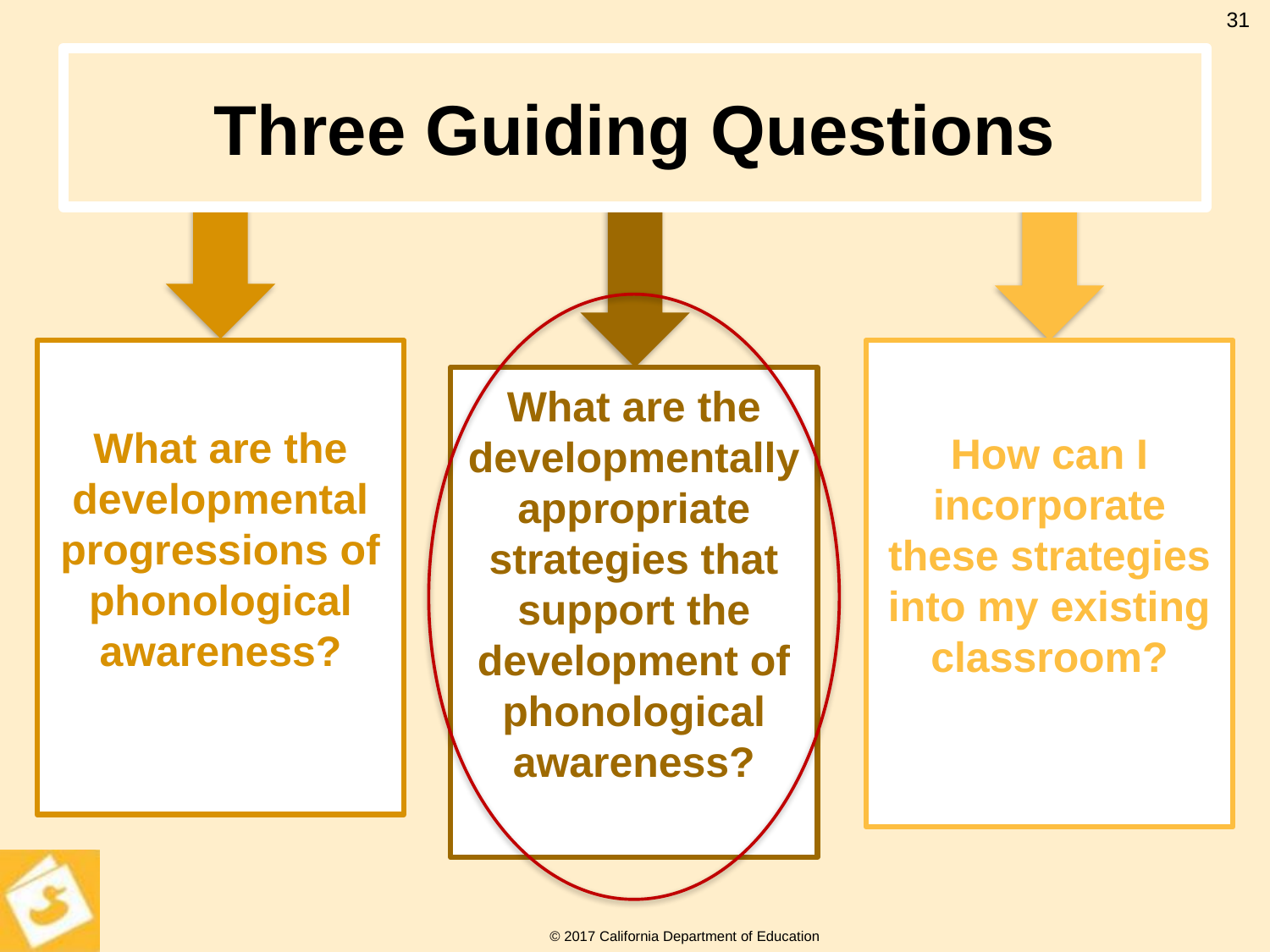

31
# Three Guiding Questions

What are the developmental progressions of phonological awareness?

How can I incorporate these strategies into my existing classroom?

What are the developmentally appropriate strategies that support the development of phonological awareness?